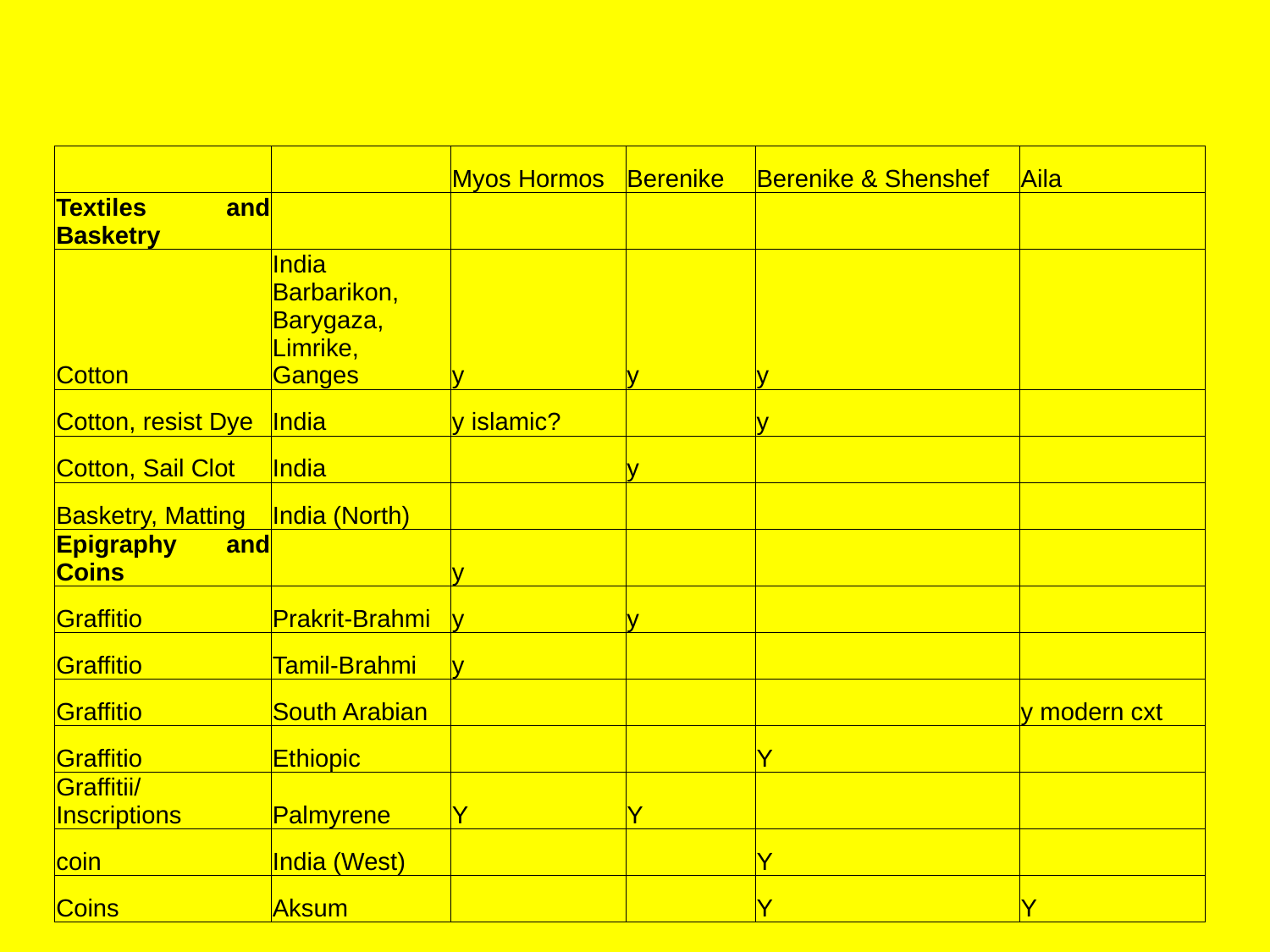

|  |  | Myos Hormos | Berenike | Berenike & Shenshef | Aila |
| --- | --- | --- | --- | --- | --- |
| Textiles and Basketry |  |  |  |  |  |
| Cotton | India Barbarikon, Barygaza, Limrike, Ganges | y | y | y |  |
| Cotton, resist Dye | India | y islamic? |  | y |  |
| Cotton, Sail Clot | India |  | y |  |  |
| Basketry, Matting | India (North) |  |  |  |  |
| Epigraphy and Coins |  | y |  |  |  |
| Graffitio | Prakrit-Brahmi | y | y |  |  |
| Graffitio | Tamil-Brahmi | y |  |  |  |
| Graffitio | South Arabian |  |  |  | y modern cxt |
| Graffitio | Ethiopic |  |  | Y |  |
| Graffitii/ Inscriptions | Palmyrene | Y | Y |  |  |
| coin | India (West) |  |  | Y |  |
| Coins | Aksum |  |  | Y | Y |